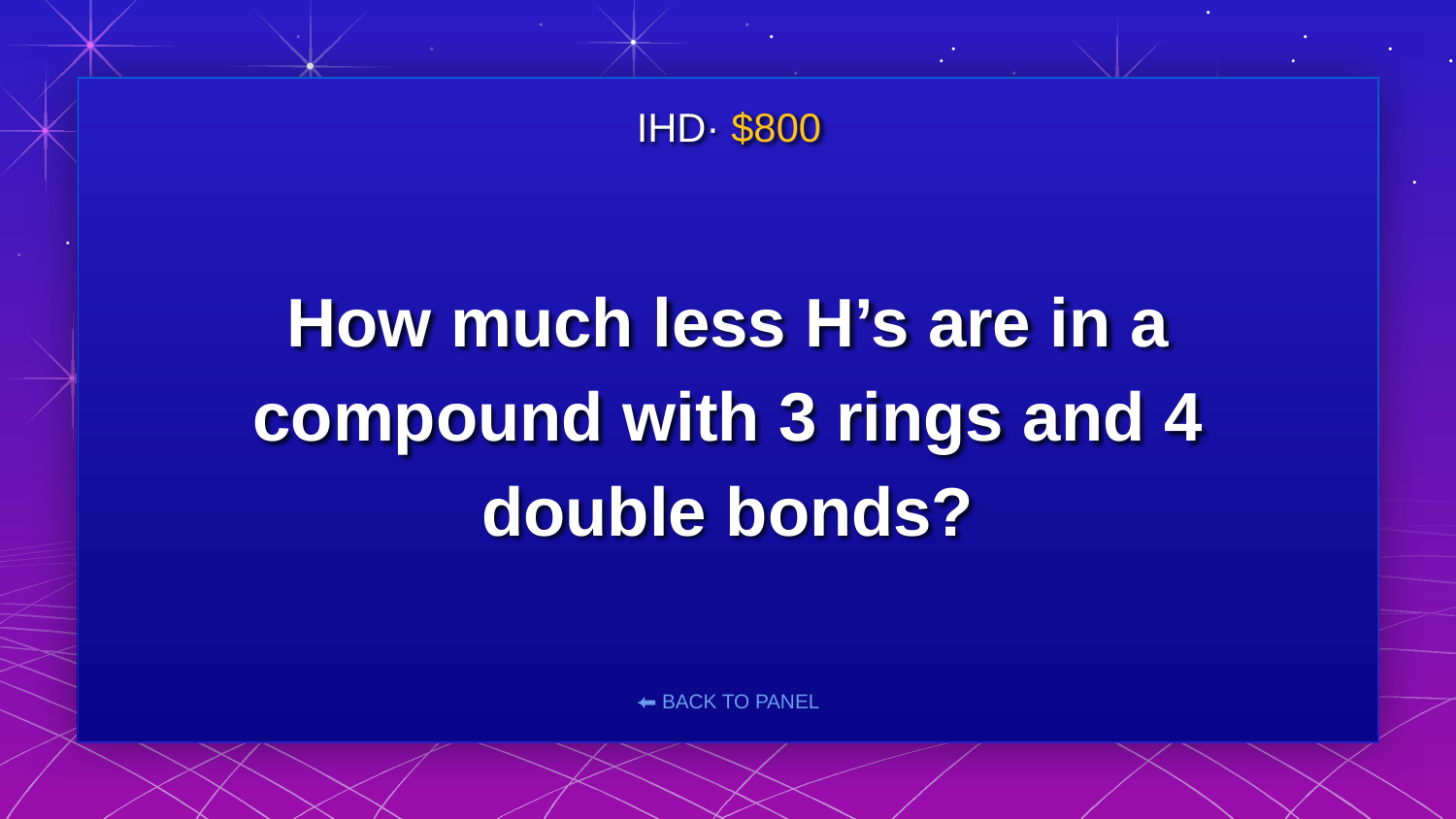

IHD· $800
# How much less H’s are in a compound with 3 rings and 4 double bonds?